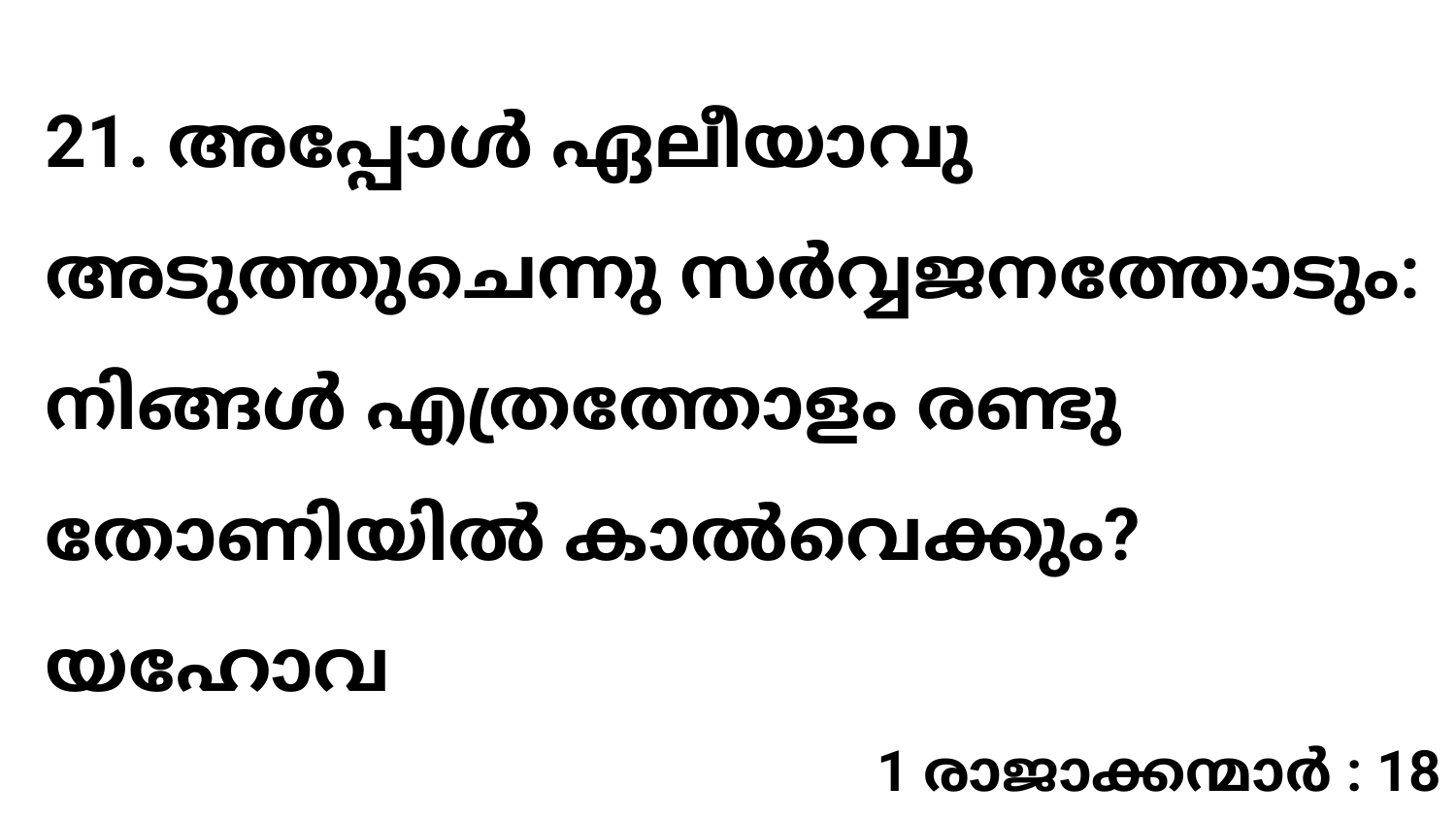

21. അപ്പോൾ ഏലീയാവു അടുത്തുചെന്നു സർവ്വജനത്തോടും: നിങ്ങൾ എത്രത്തോളം രണ്ടു തോണിയിൽ കാൽവെക്കും? യഹോവ
1 രാജാക്കന്മാർ : 18